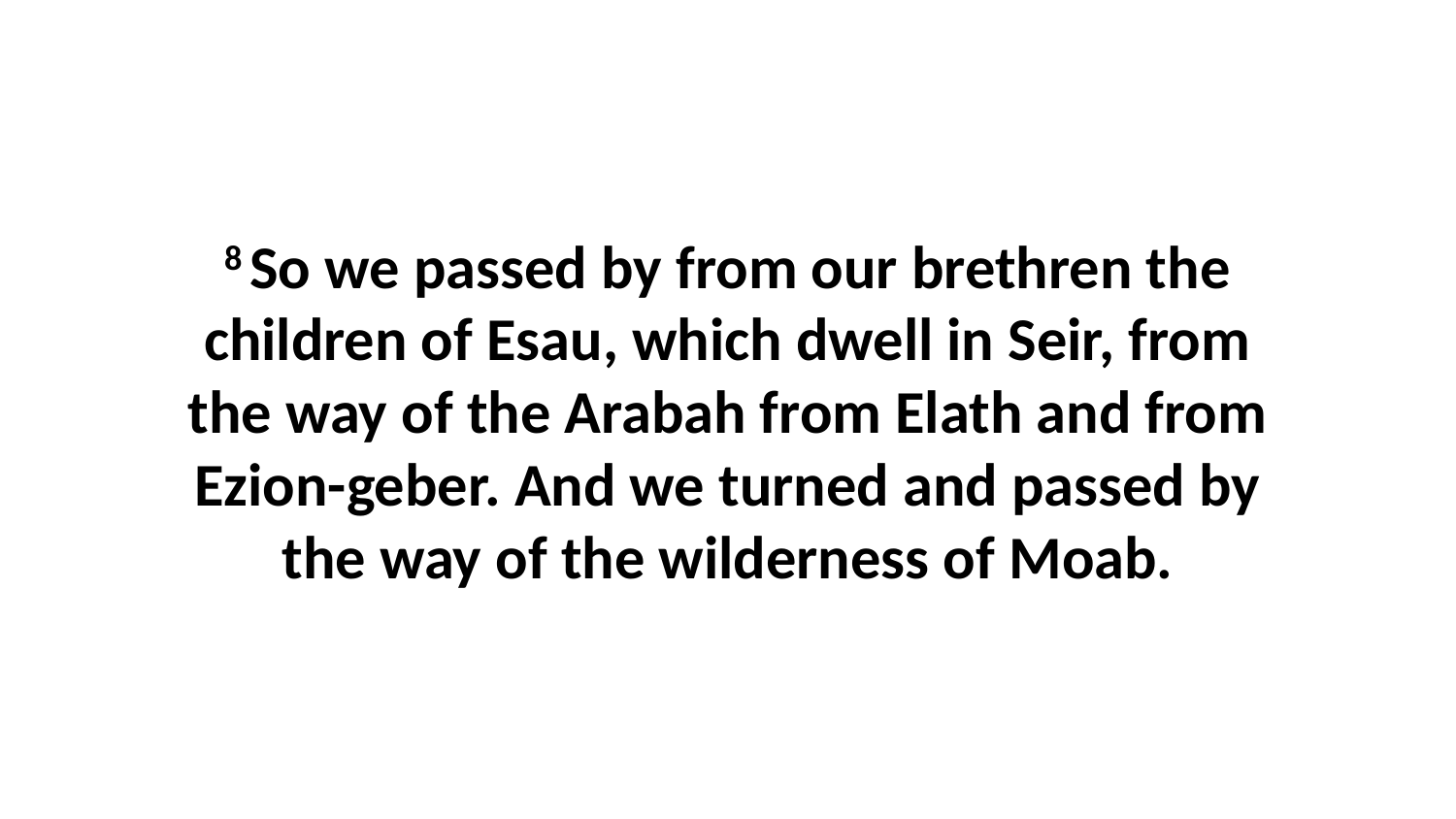

8 So we passed by from our brethren the children of Esau, which dwell in Seir, from the way of the Arabah from Elath and from Ezion-geber. And we turned and passed by the way of the wilderness of Moab.